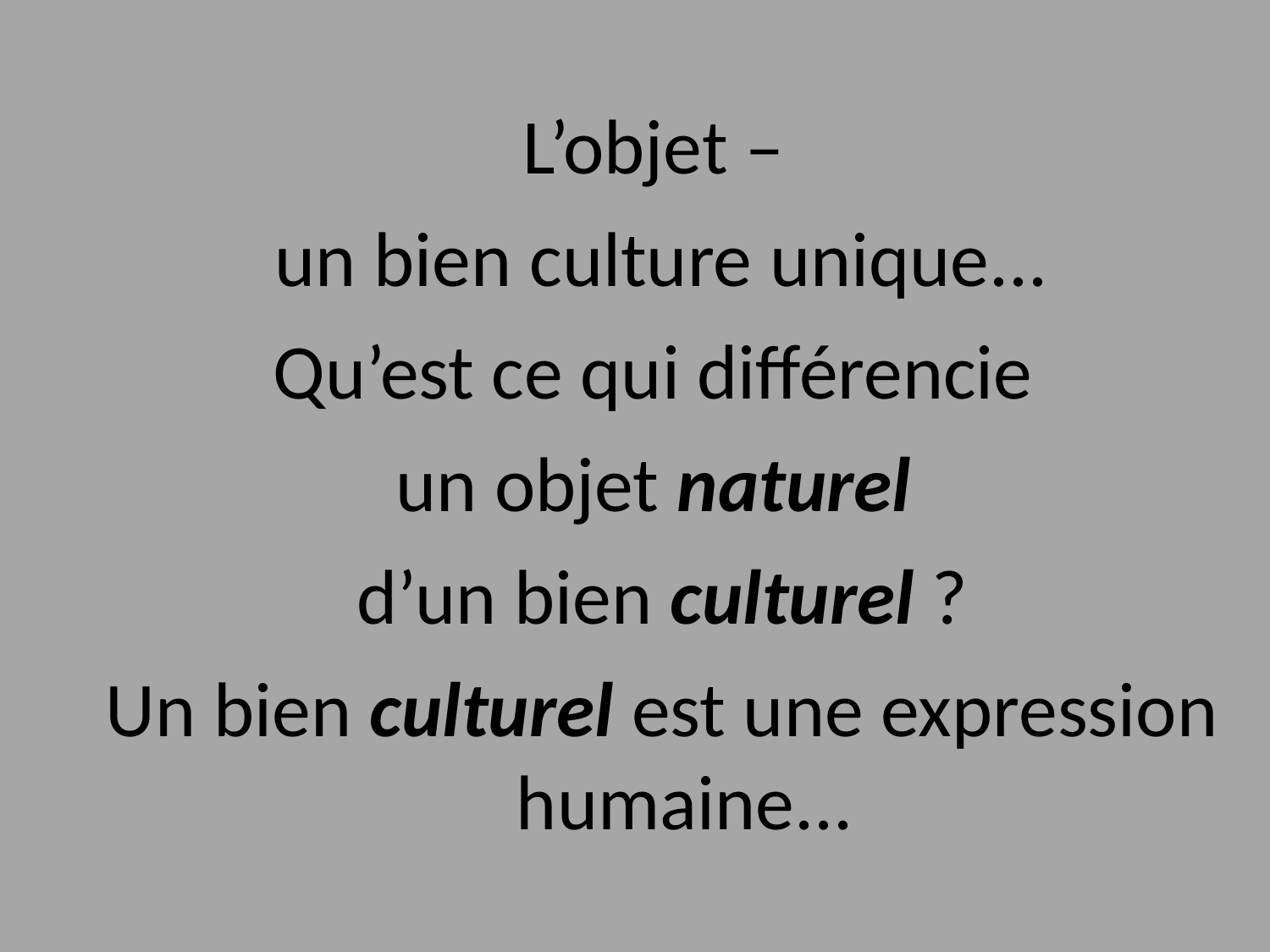

L’objet –
un bien culture unique...
Qu’est ce qui différencie
un objet naturel
d’un bien culturel ?
Un bien culturel est une expression humaine...